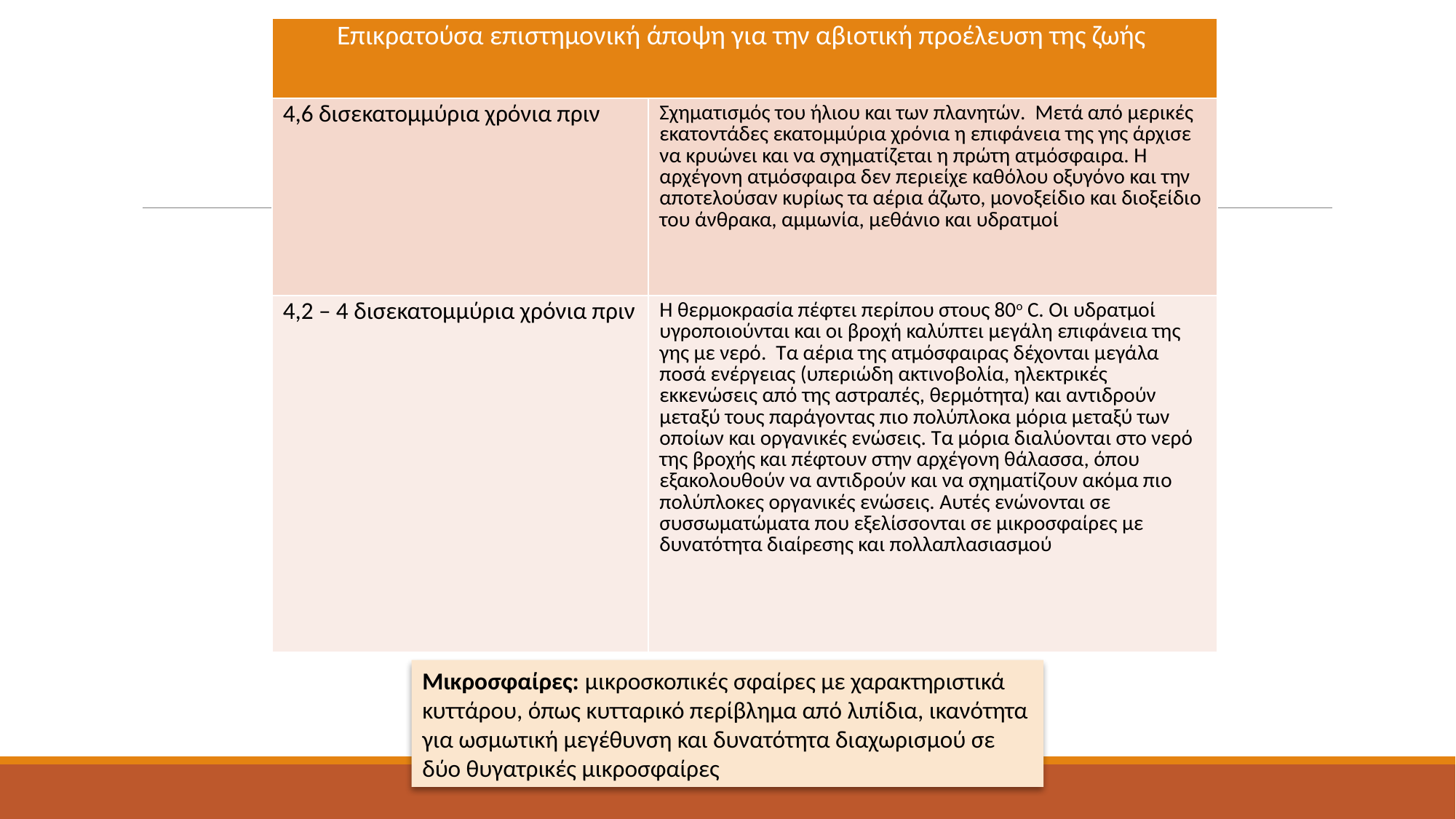

| Επικρατούσα επιστημονική άποψη για την αβιοτική προέλευση της ζωής |  |
| --- | --- |
| 4,6 δισεκατομμύρια χρόνια πριν | Σχηματισμός του ήλιου και των πλανητών. Μετά από μερικές εκατοντάδες εκατομμύρια χρόνια η επιφάνεια της γης άρχισε να κρυώνει και να σχηματίζεται η πρώτη ατμόσφαιρα. Η αρχέγονη ατμόσφαιρα δεν περιείχε καθόλου οξυγόνο και την αποτελούσαν κυρίως τα αέρια άζωτο, μονοξείδιο και διοξείδιο του άνθρακα, αμμωνία, μεθάνιο και υδρατμοί |
| 4,2 – 4 δισεκατομμύρια χρόνια πριν | Η θερμοκρασία πέφτει περίπου στους 80ο C. Οι υδρατμοί υγροποιούνται και οι βροχή καλύπτει μεγάλη επιφάνεια της γης με νερό. Τα αέρια της ατμόσφαιρας δέχονται μεγάλα ποσά ενέργειας (υπεριώδη ακτινοβολία, ηλεκτρικές εκκενώσεις από της αστραπές, θερμότητα) και αντιδρούν μεταξύ τους παράγοντας πιο πολύπλοκα μόρια μεταξύ των οποίων και οργανικές ενώσεις. Τα μόρια διαλύονται στο νερό της βροχής και πέφτουν στην αρχέγονη θάλασσα, όπου εξακολουθούν να αντιδρούν και να σχηματίζουν ακόμα πιο πολύπλοκες οργανικές ενώσεις. Αυτές ενώνονται σε συσσωματώματα που εξελίσσονται σε μικροσφαίρες με δυνατότητα διαίρεσης και πολλαπλασιασμού |
Μικροσφαίρες: μικροσκοπικές σφαίρες με χαρακτηριστικά κυττάρου, όπως κυτταρικό περίβλημα από λιπίδια, ικανότητα για ωσμωτική μεγέθυνση και δυνατότητα διαχωρισμού σε δύο θυγατρικές μικροσφαίρες